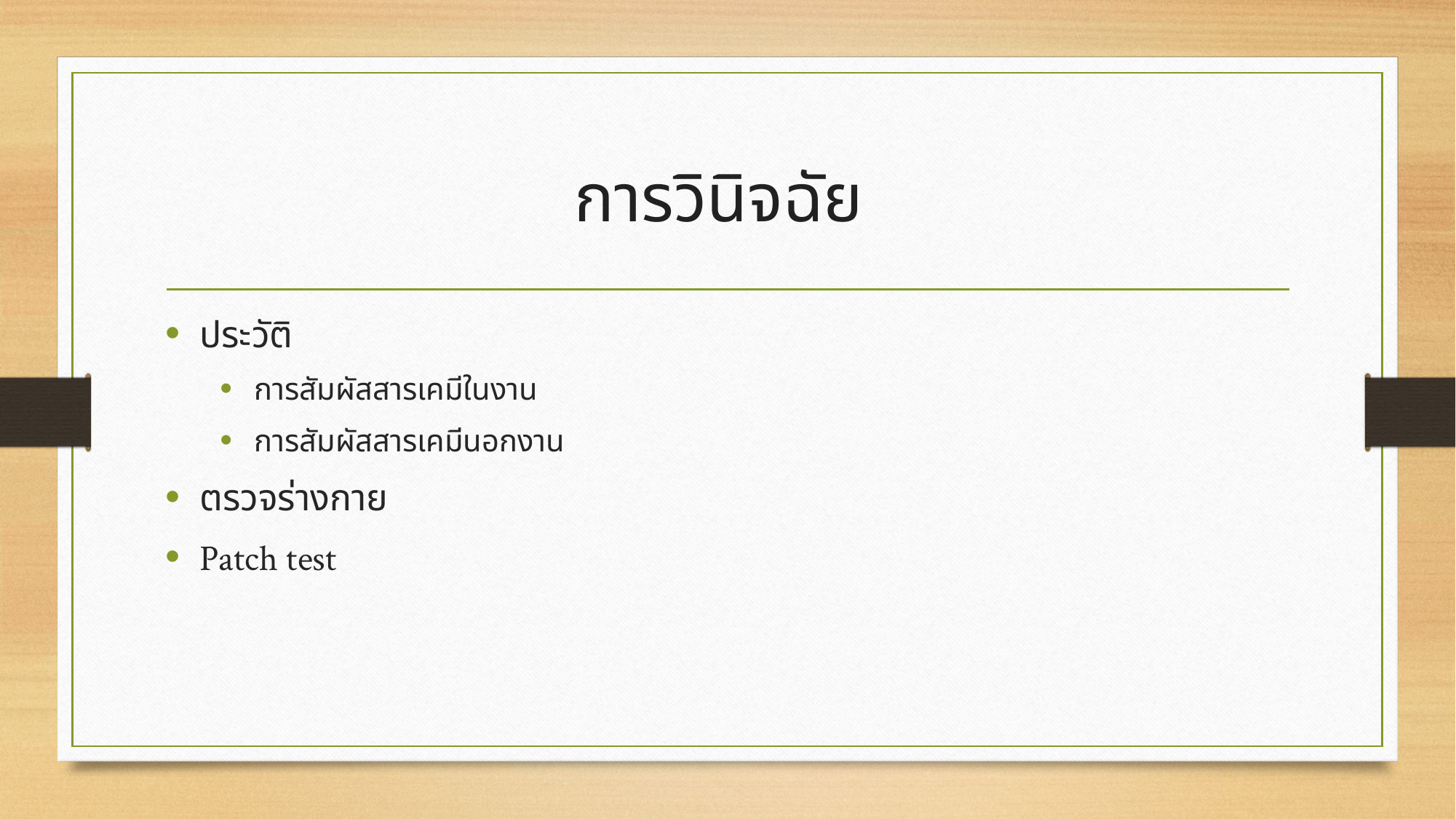

# การวินิจฉัย
ประวัติ
การสัมผัสสารเคมีในงาน
การสัมผัสสารเคมีนอกงาน
ตรวจร่างกาย
Patch test